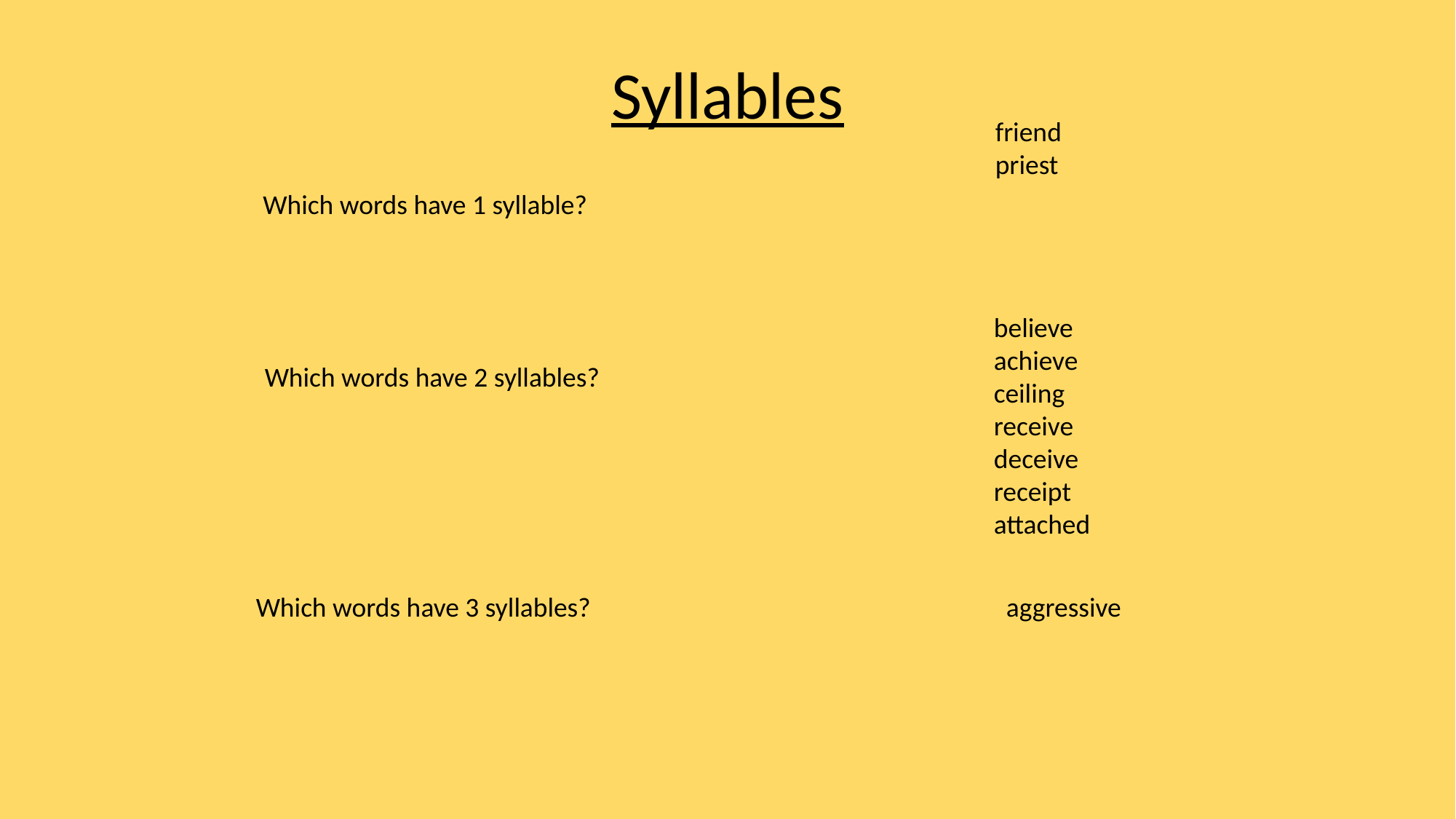

# Syllables
friend
priest
Which words have 1 syllable?
believe
achieve
ceiling
receive
deceive
receipt
attached
Which words have 2 syllables?
Which words have 3 syllables?
aggressive